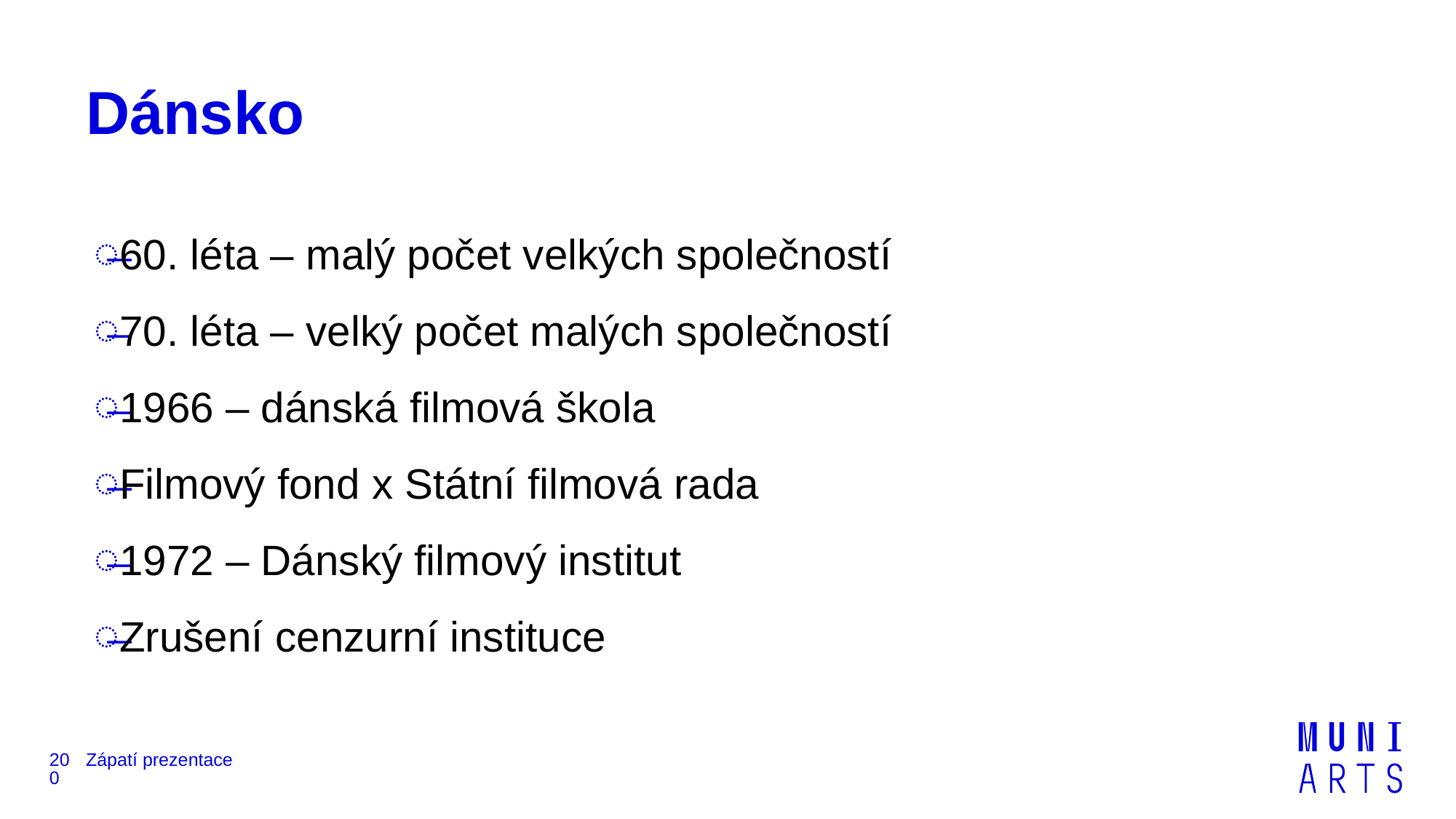

# Dánsko
60. léta – malý počet velkých společností
70. léta – velký počet malých společností
1966 – dánská filmová škola
Filmový fond x Státní filmová rada
1972 – Dánský filmový institut
Zrušení cenzurní instituce
200
Zápatí prezentace